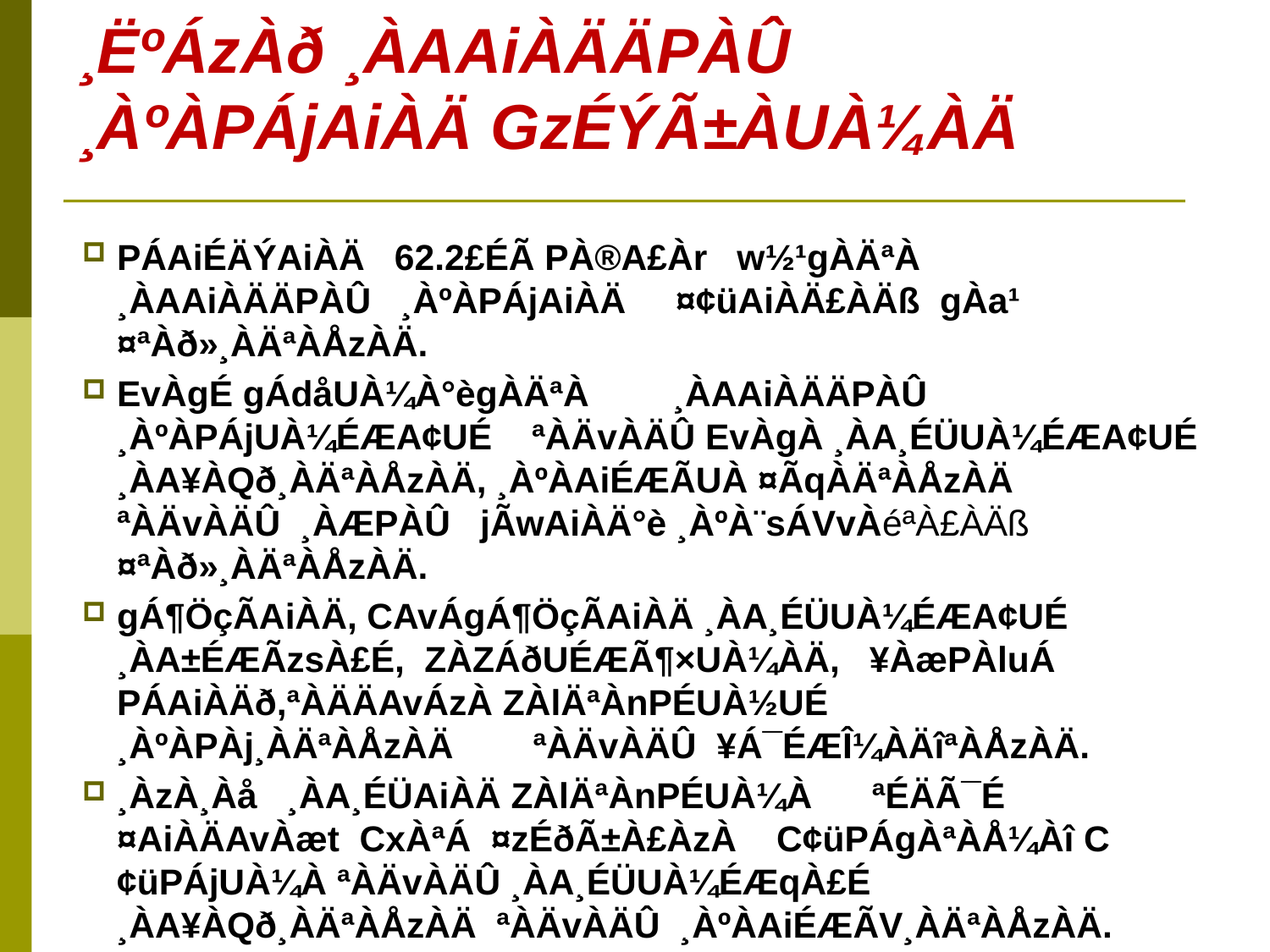

# ¸ËºÁzÀð ¸ÀAAiÀÄÄPÀÛ ¸ÀºÀPÁjAiÀÄ GzÉÝÃ±ÀUÀ¼ÀÄ
PÁAiÉÄÝAiÀÄ   62.2£ÉÃ PÀ®A£Àr   w½¹gÀÄªÀ   ¸ÀAAiÀÄÄPÀÛ   ¸ÀºÀPÁjAiÀÄ     ¤¢üAiÀÄ£ÀÄß  gÀa¹   ¤ªÀð»¸ÀÄªÀÅzÀÄ.
EvÀgÉ gÁdåUÀ¼À°ègÀÄªÀ	¸ÀAAiÀÄÄPÀÛ  ¸ÀºÀPÁjUÀ¼ÉÆA¢UÉ    ªÀÄvÀÄÛ EvÀgÀ ¸ÀA¸ÉÜUÀ¼ÉÆA¢UÉ ¸ÀA¥ÀQð¸ÀÄªÀÅzÀÄ, ¸ÀºÀAiÉÆÃUÀ ¤ÃqÀÄªÀÅzÀÄ   ªÀÄvÀÄÛ  ¸ÀÆPÀÛ   jÃwAiÀÄ°è ¸ÀºÀ¨sÁVvÀéªÀ£ÀÄß  ¤ªÀð»¸ÀÄªÀÅzÀÄ.
gÁ¶ÖçÃAiÀÄ, CAvÁgÁ¶ÖçÃAiÀÄ ¸ÀA¸ÉÜUÀ¼ÉÆA¢UÉ      ¸ÀA±ÉÆÃzsÀ£É,  ZÀZÁðUÉÆÃ¶×UÀ¼ÀÄ,   ¥ÀæPÀluÁ PÁAiÀÄð,ªÀÄÄAvÁzÀ ZÀlÄªÀnPÉUÀ½UÉ     ¸ÀºÀPÀj¸ÀÄªÀÅzÀÄ        ªÀÄvÀÄÛ  ¥Á¯ÉÆÎ¼ÀÄîªÀÅzÀÄ.
¸ÀzÀ¸Àå   ¸ÀA¸ÉÜAiÀÄ ZÀlÄªÀnPÉUÀ¼À      ªÉÄÃ¯É  ¤AiÀÄAvÀæt  CxÀªÁ  ¤zÉðÃ±À£ÀzÀ    C¢üPÁgÀªÀÅ¼Àî C¢üPÁjUÀ¼À ªÀÄvÀÄÛ ¸ÀA¸ÉÜUÀ¼ÉÆqÀ£É     ¸ÀA¥ÀQð¸ÀÄªÀÅzÀÄ  ªÀÄvÀÄÛ  ¸ÀºÀAiÉÆÃV¸ÀÄªÀÅzÀÄ.